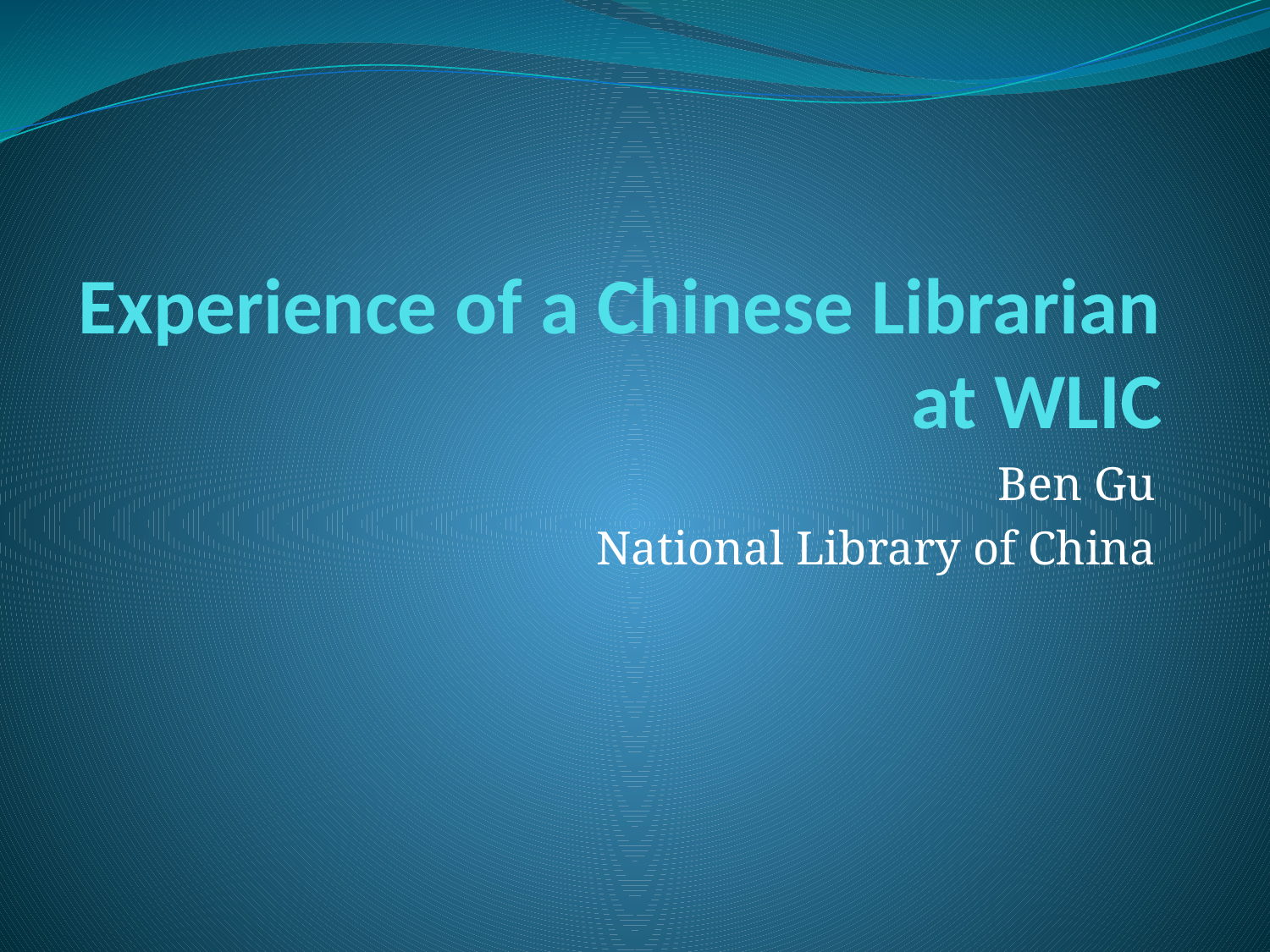

# Experience of a Chinese Librarian at WLIC
Ben Gu
National Library of China